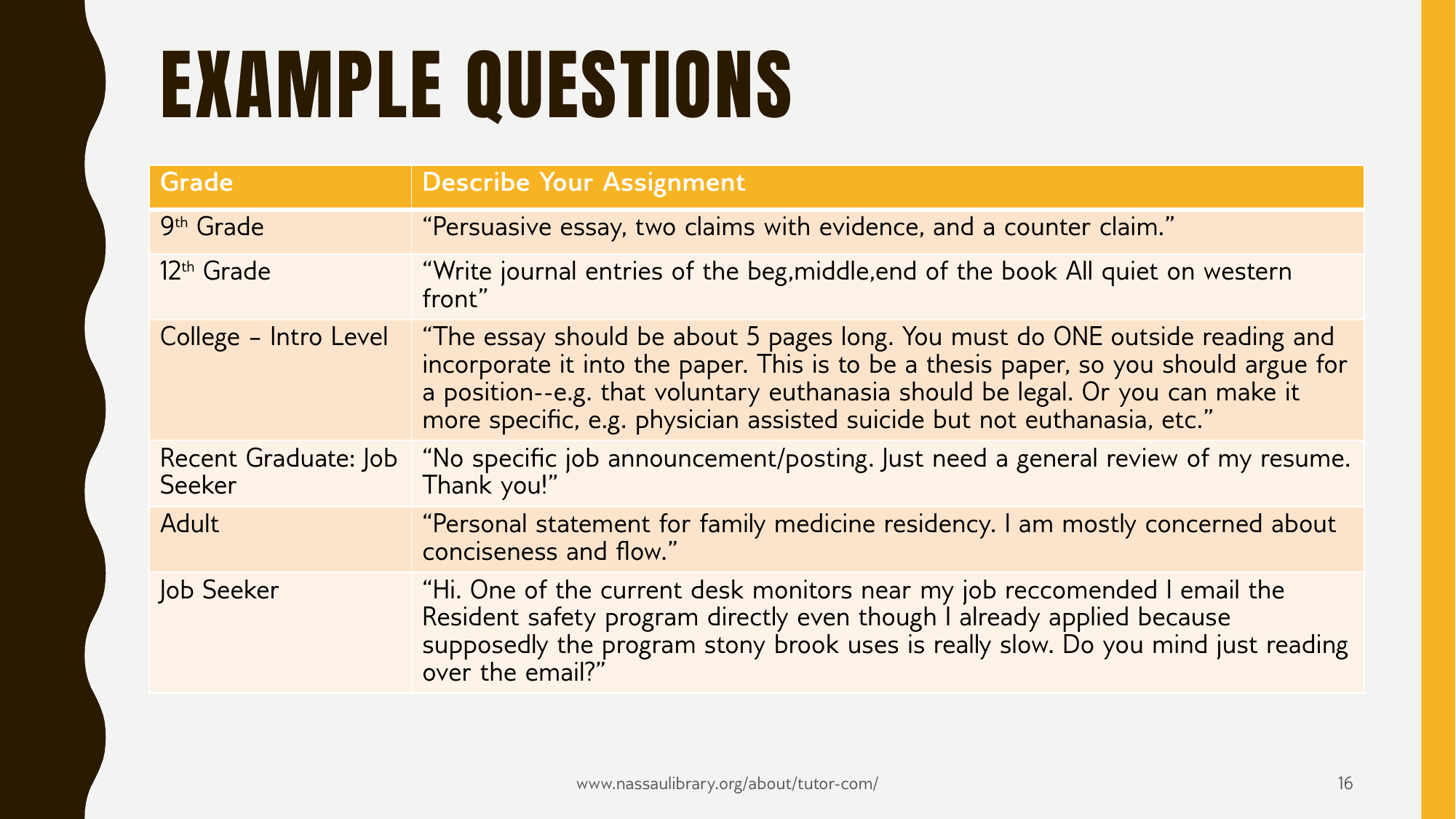

# Example questions
| Grade | Describe Your Assignment |
| --- | --- |
| 9th Grade | “Persuasive essay, two claims with evidence, and a counter claim.” |
| 12th Grade | “Write journal entries of the beg,middle,end of the book All quiet on western front” |
| College – Intro Level | “The essay should be about 5 pages long. You must do ONE outside reading and incorporate it into the paper. This is to be a thesis paper, so you should argue for a position--e.g. that voluntary euthanasia should be legal. Or you can make it more specific, e.g. physician assisted suicide but not euthanasia, etc.” |
| Recent Graduate: Job Seeker | “No specific job announcement/posting. Just need a general review of my resume. Thank you!” |
| Adult | “Personal statement for family medicine residency. I am mostly concerned about conciseness and flow.” |
| Job Seeker | “Hi. One of the current desk monitors near my job reccomended I email the Resident safety program directly even though I already applied because supposedly the program stony brook uses is really slow. Do you mind just reading over the email?” |
www.nassaulibrary.org/about/tutor-com/
16